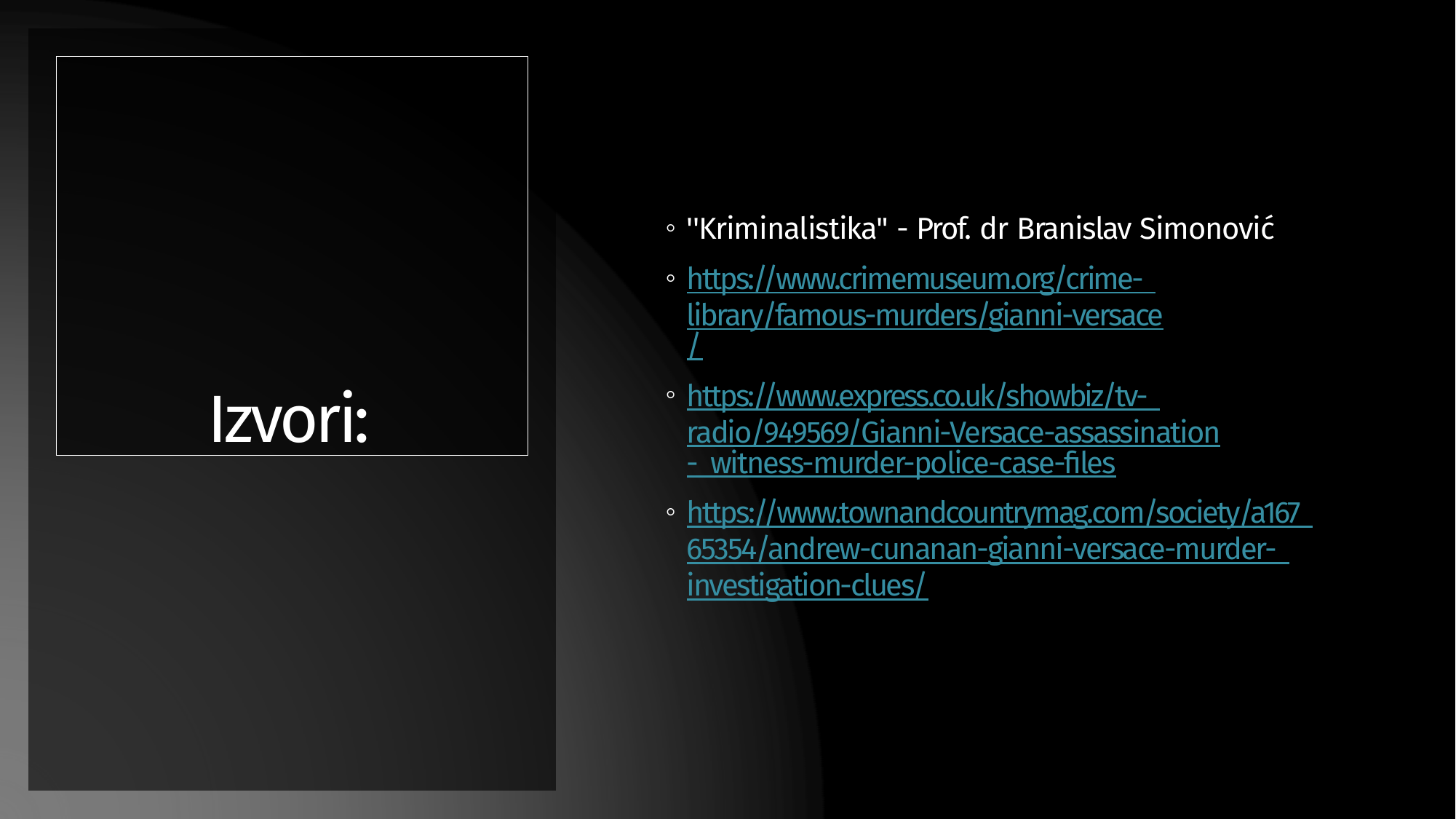

Izvori:
''Kriminalistika" - Prof. dr Branislav Simonović
https://www.crimemuseum.org/crime-  library/famous-murders/gianni-versace/
https://www.express.co.uk/showbiz/tv-  radio/949569/Gianni-Versace-assassination-  witness-murder-police-case-files
https://www.townandcountrymag.com/society/a167  65354/andrew-cunanan-gianni-versace-murder-  investigation-clues/